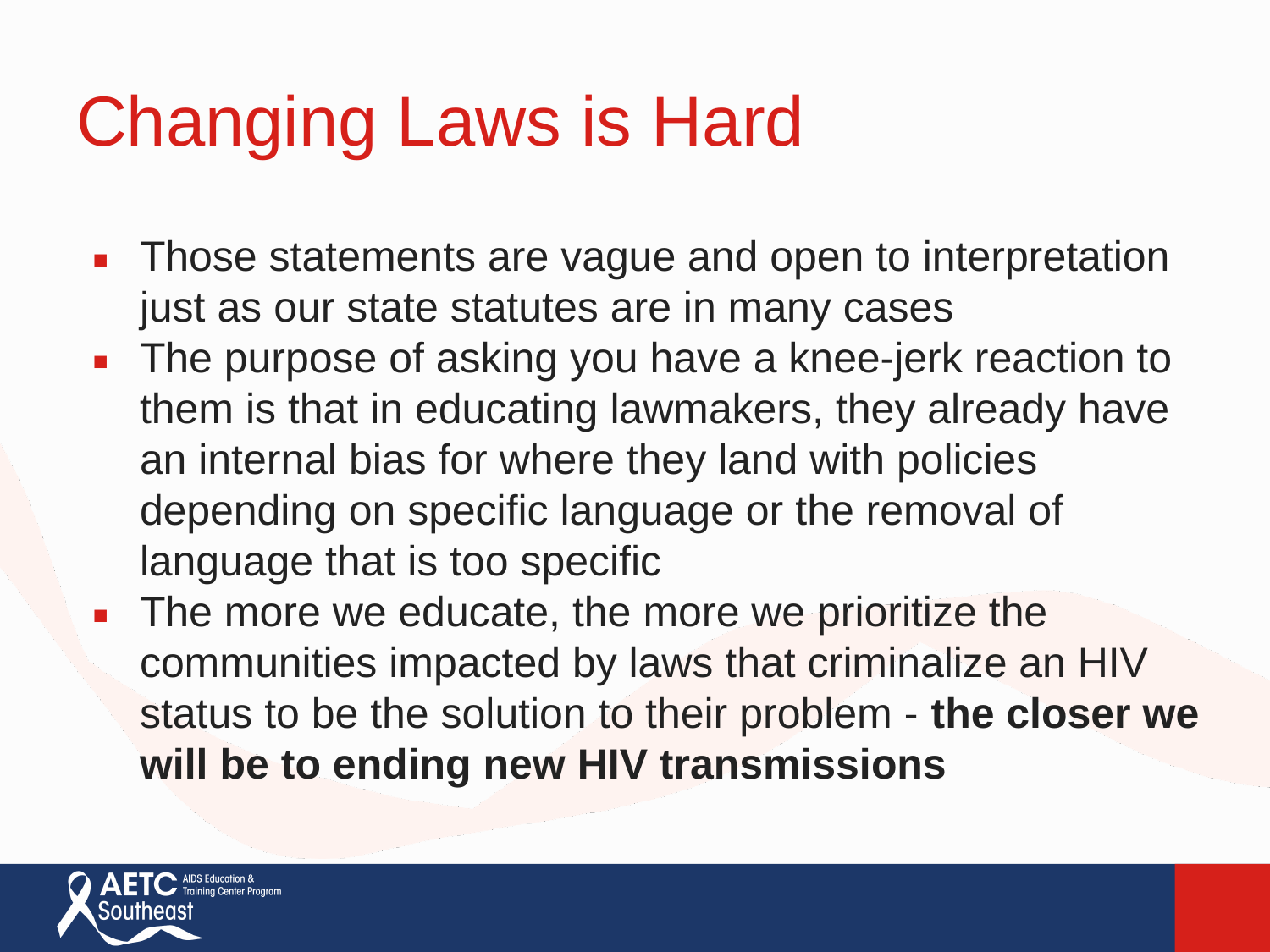

# Changing Laws is Hard
Those statements are vague and open to interpretation just as our state statutes are in many cases
The purpose of asking you have a knee-jerk reaction to them is that in educating lawmakers, they already have an internal bias for where they land with policies depending on specific language or the removal of language that is too specific
The more we educate, the more we prioritize the communities impacted by laws that criminalize an HIV status to be the solution to their problem - the closer we will be to ending new HIV transmissions